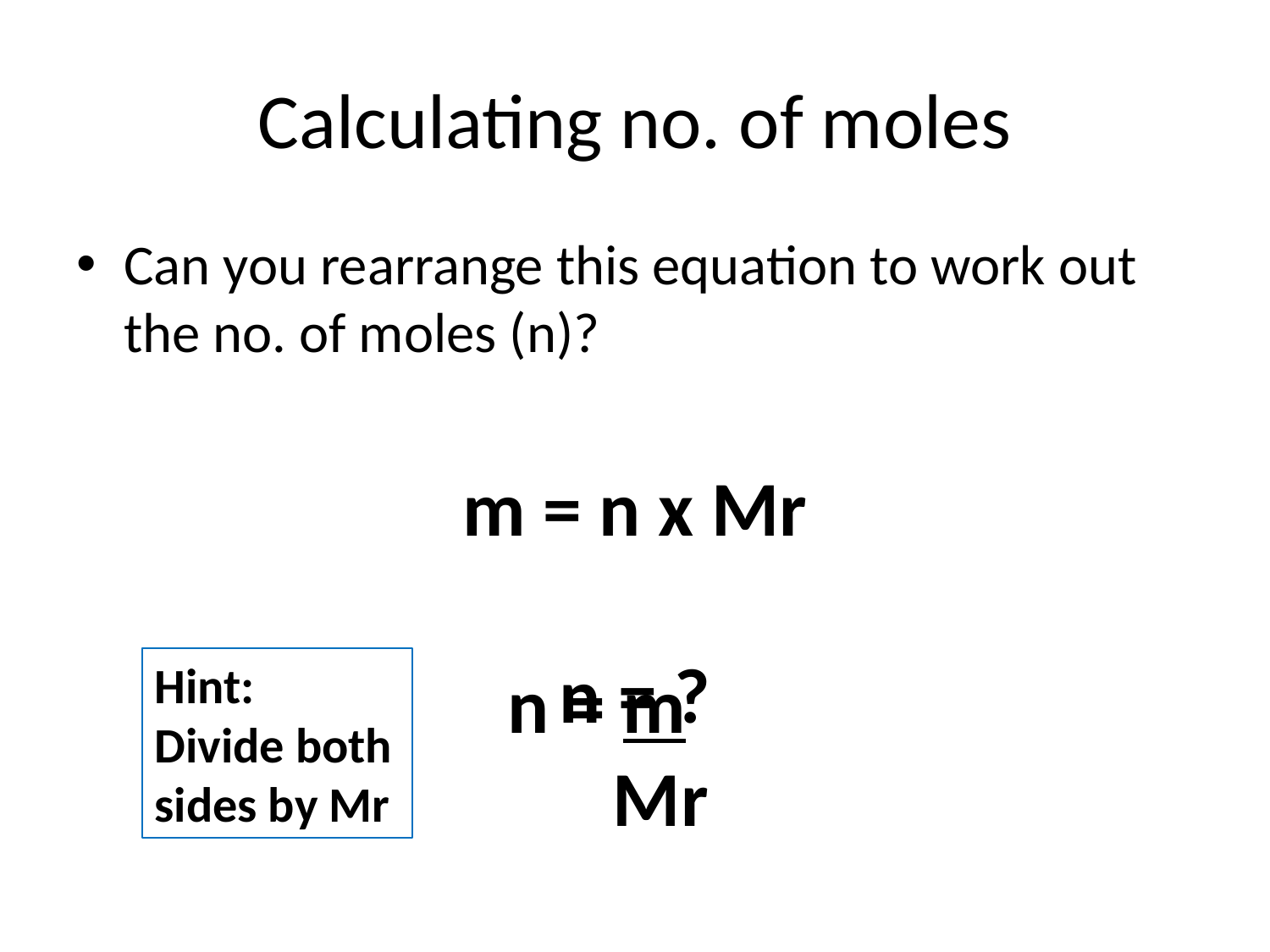

# Calculating no. of moles
Can you rearrange this equation to work out the no. of moles (n)?

m = n x Mr

n = ?

Hint:
Divide both sides by Mr
n = m
      Mr